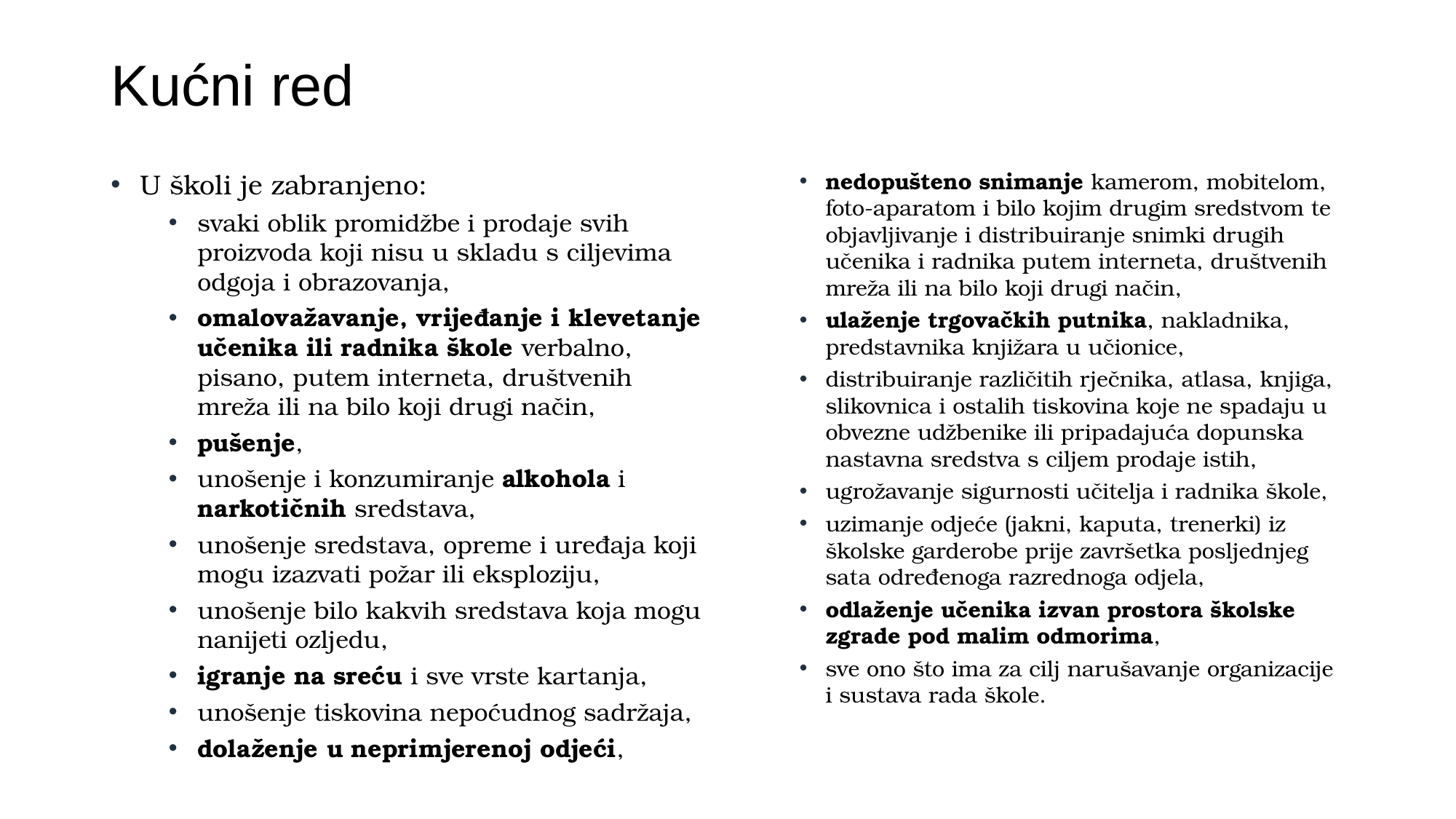

# Kućni red
U školi je zabranjeno:
svaki oblik promidžbe i prodaje svih proizvoda koji nisu u skladu s ciljevima odgoja i obrazovanja,
omalovažavanje, vrijeđanje i klevetanje učenika ili radnika škole verbalno, pisano, putem interneta, društvenih mreža ili na bilo koji drugi način,
pušenje,
unošenje i konzumiranje alkohola i narkotičnih sredstava,
unošenje sredstava, opreme i uređaja koji mogu izazvati požar ili eksploziju,
unošenje bilo kakvih sredstava koja mogu nanijeti ozljedu,
igranje na sreću i sve vrste kartanja,
unošenje tiskovina nepoćudnog sadržaja,
dolaženje u neprimjerenoj odjeći,
nedopušteno snimanje kamerom, mobitelom, foto-aparatom i bilo kojim drugim sredstvom te objavljivanje i distribuiranje snimki drugih učenika i radnika putem interneta, društvenih mreža ili na bilo koji drugi način,
ulaženje trgovačkih putnika, nakladnika, predstavnika knjižara u učionice,
distribuiranje različitih rječnika, atlasa, knjiga, slikovnica i ostalih tiskovina koje ne spadaju u obvezne udžbenike ili pripadajuća dopunska nastavna sredstva s ciljem prodaje istih,
ugrožavanje sigurnosti učitelja i radnika škole,
uzimanje odjeće (jakni, kaputa, trenerki) iz školske garderobe prije završetka posljednjeg sata određenoga razrednoga odjela,
odlaženje učenika izvan prostora školske zgrade pod malim odmorima,
sve ono što ima za cilj narušavanje organizacije i sustava rada škole.